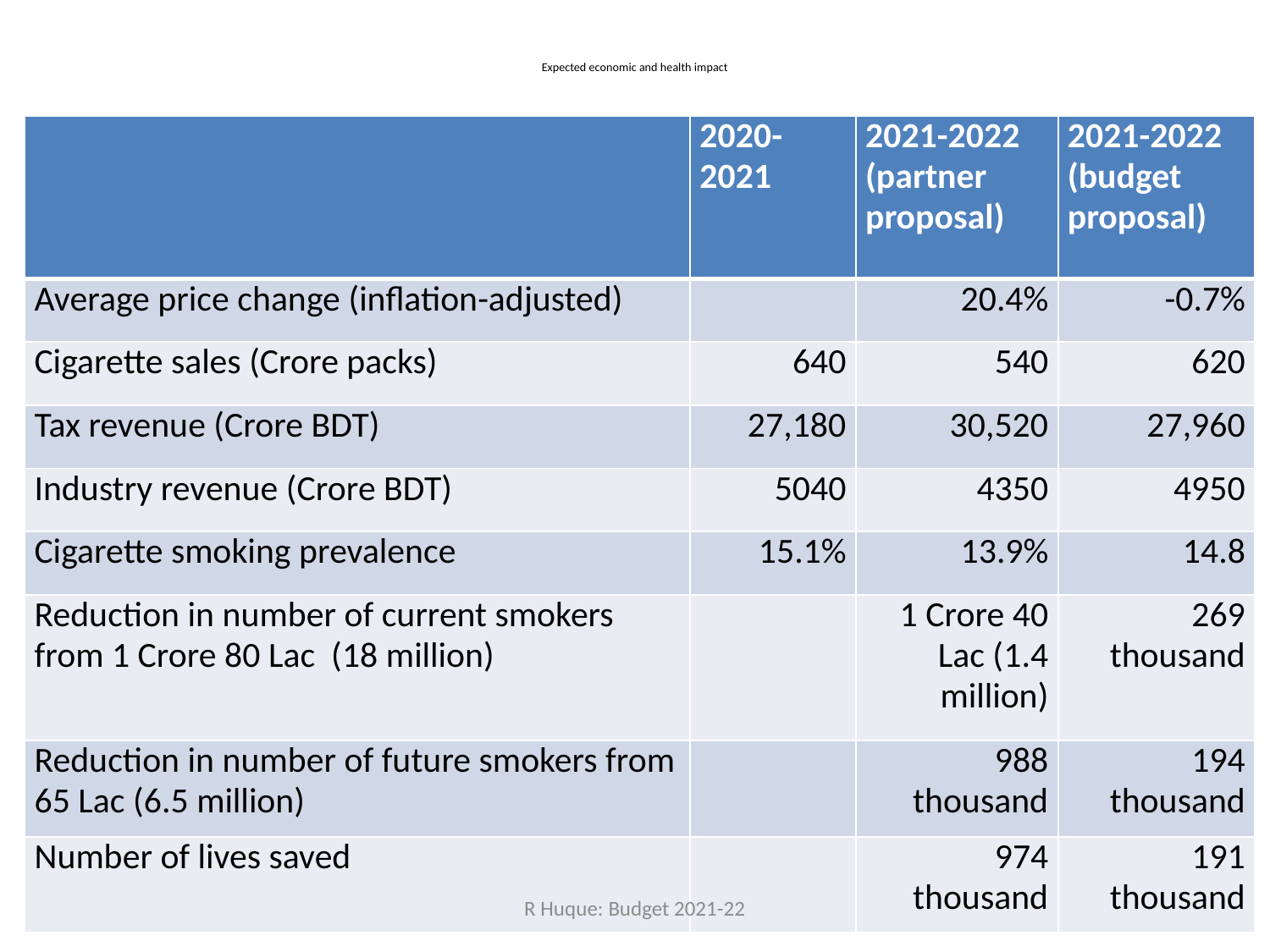

# Expected economic and health impact
|  | 2020-2021 | 2021-2022 (partner proposal) | 2021-2022 (budget proposal) |
| --- | --- | --- | --- |
| Average price change (inflation-adjusted) |  | 20.4% | -0.7% |
| Cigarette sales (Crore packs) | 640 | 540 | 620 |
| Tax revenue (Crore BDT) | 27,180 | 30,520 | 27,960 |
| Industry revenue (Crore BDT) | 5040 | 4350 | 4950 |
| Cigarette smoking prevalence | 15.1% | 13.9% | 14.8 |
| Reduction in number of current smokers from 1 Crore 80 Lac (18 million) |  | 1 Crore 40 Lac (1.4 million) | 269 thousand |
| Reduction in number of future smokers from 65 Lac (6.5 million) |  | 988 thousand | 194 thousand |
| Number of lives saved |  | 974 thousand | 191 thousand |
R Huque: Budget 2021-22
12